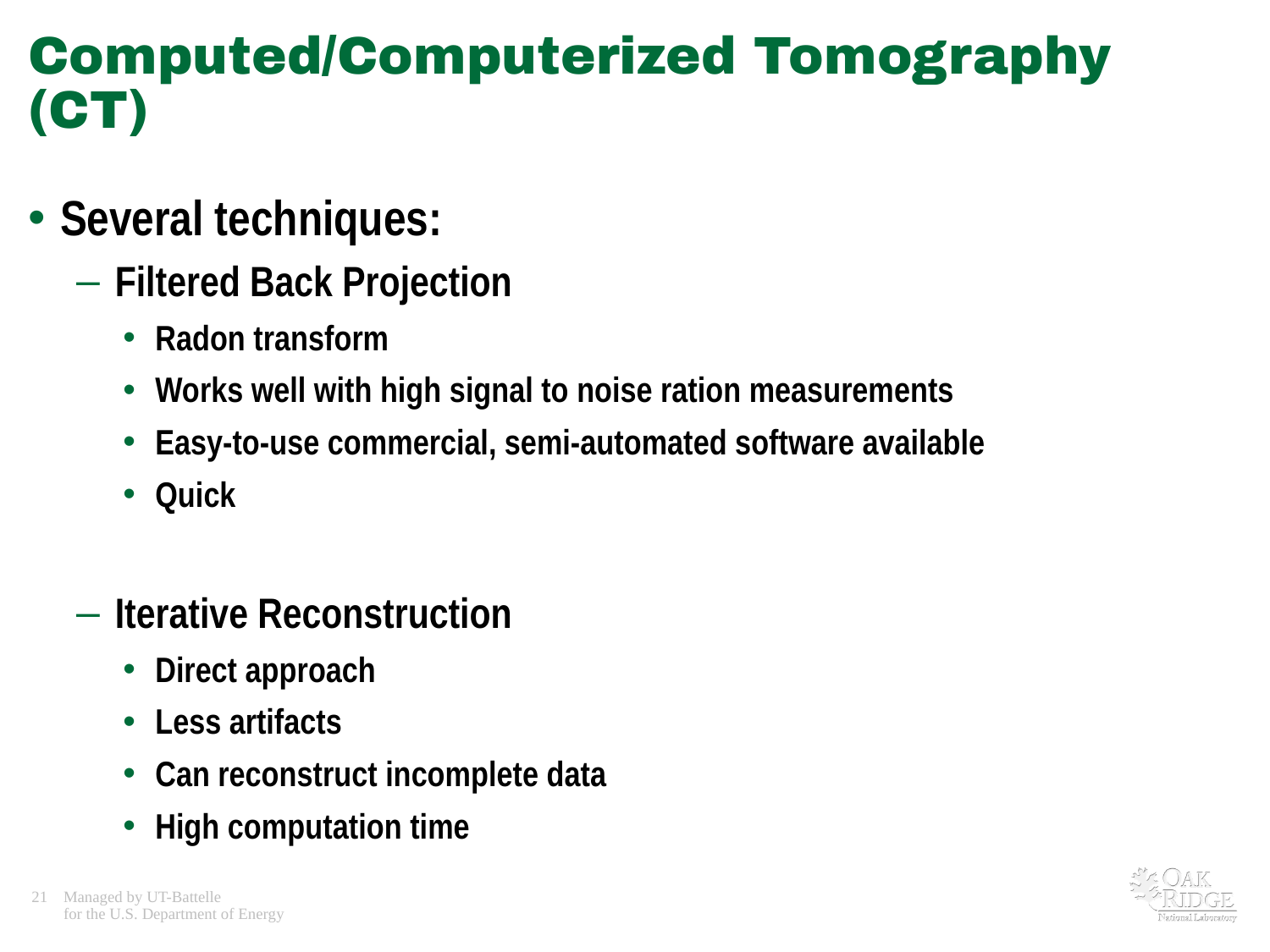

# Computed/Computerized Tomography (CT)
Several techniques:
Filtered Back Projection
Radon transform
Works well with high signal to noise ration measurements
Easy-to-use commercial, semi-automated software available
Quick

Iterative Reconstruction
Direct approach
Less artifacts
Can reconstruct incomplete data
High computation time